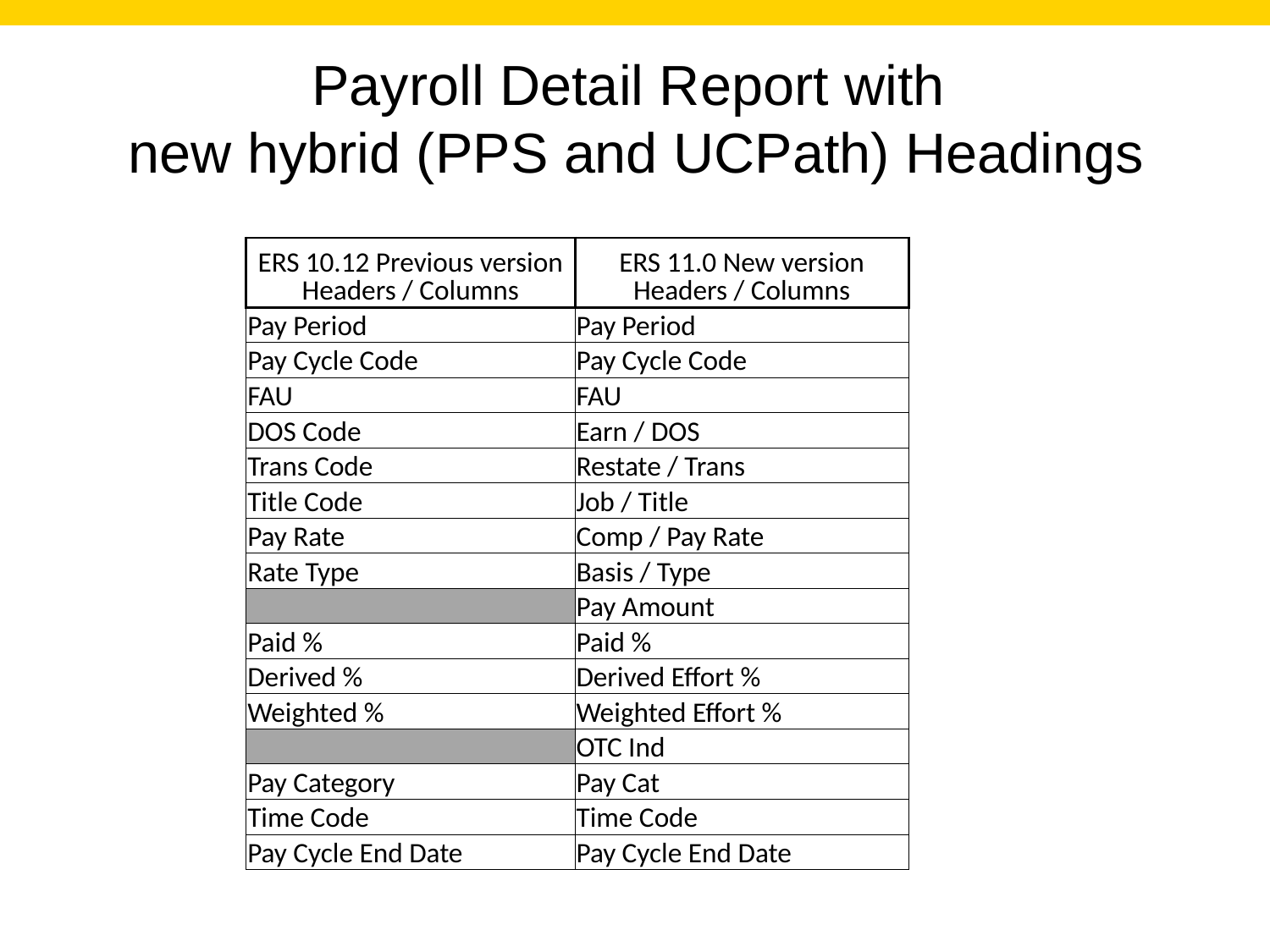

Payroll Detail Report with
new hybrid (PPS and UCPath) Headings
| ERS 10.12 Previous version Headers / Columns | ERS 11.0 New version Headers / Columns |
| --- | --- |
| Pay Period | Pay Period |
| Pay Cycle Code | Pay Cycle Code |
| FAU | FAU |
| DOS Code | Earn / DOS |
| Trans Code | Restate / Trans |
| Title Code | Job / Title |
| Pay Rate | Comp / Pay Rate |
| Rate Type | Basis / Type |
|  | Pay Amount |
| Paid % | Paid % |
| Derived % | Derived Effort % |
| Weighted % | Weighted Effort % |
|  | OTC Ind |
| Pay Category | Pay Cat |
| Time Code | Time Code |
| Pay Cycle End Date | Pay Cycle End Date |